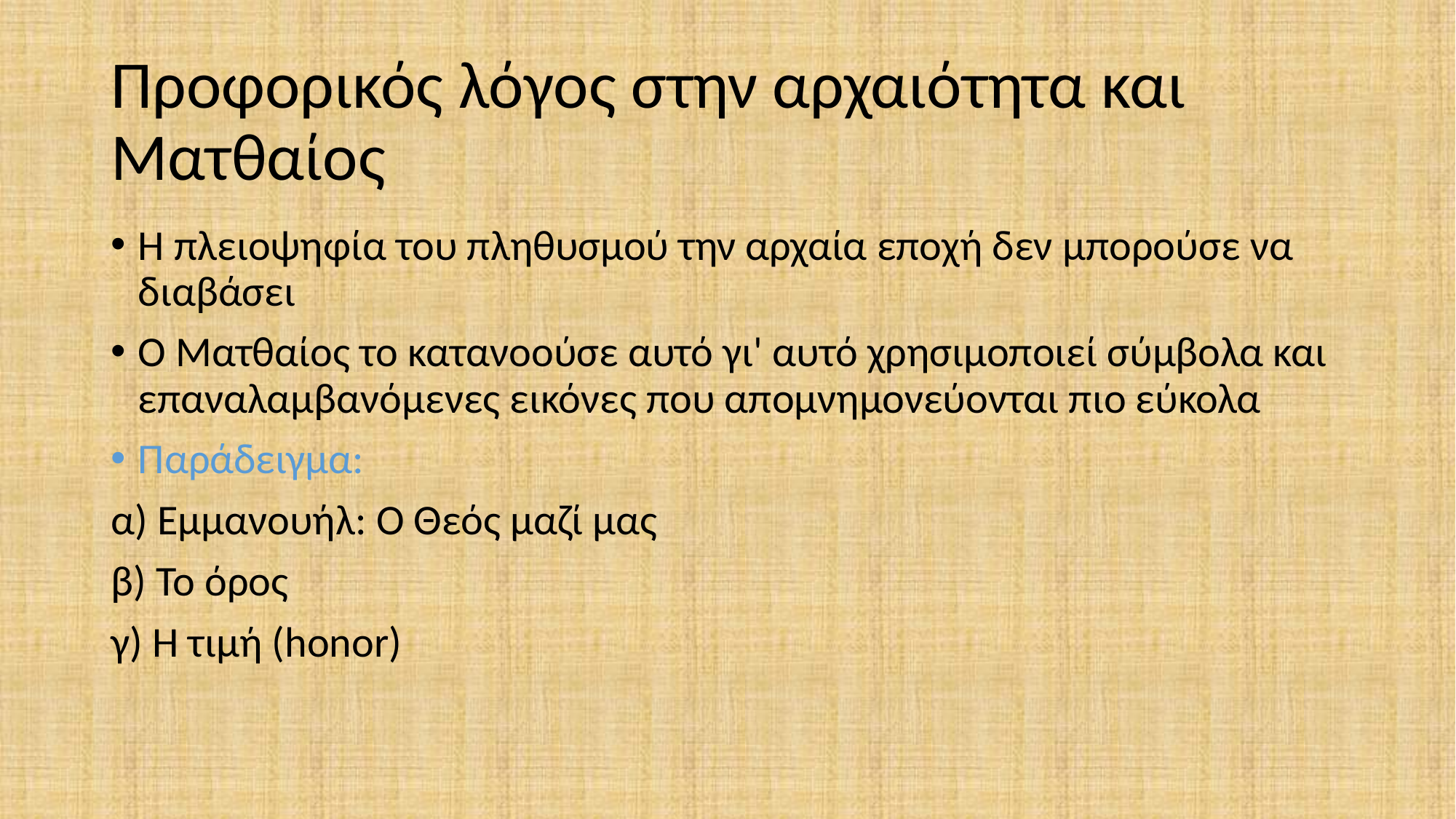

# Προφορικός λόγος στην αρχαιότητα και Ματθαίος
Η πλειοψηφία του πληθυσμού την αρχαία εποχή δεν μπορούσε να διαβάσει
Ο Ματθαίος το κατανοούσε αυτό γι' αυτό χρησιμοποιεί σύμβολα και επαναλαμβανόμενες εικόνες που απομνημονεύονται πιο εύκολα
Παράδειγμα:
α) Εμμανουήλ: O Θεός μαζί μας
β) Το όρος
γ) Η τιμή (honor)